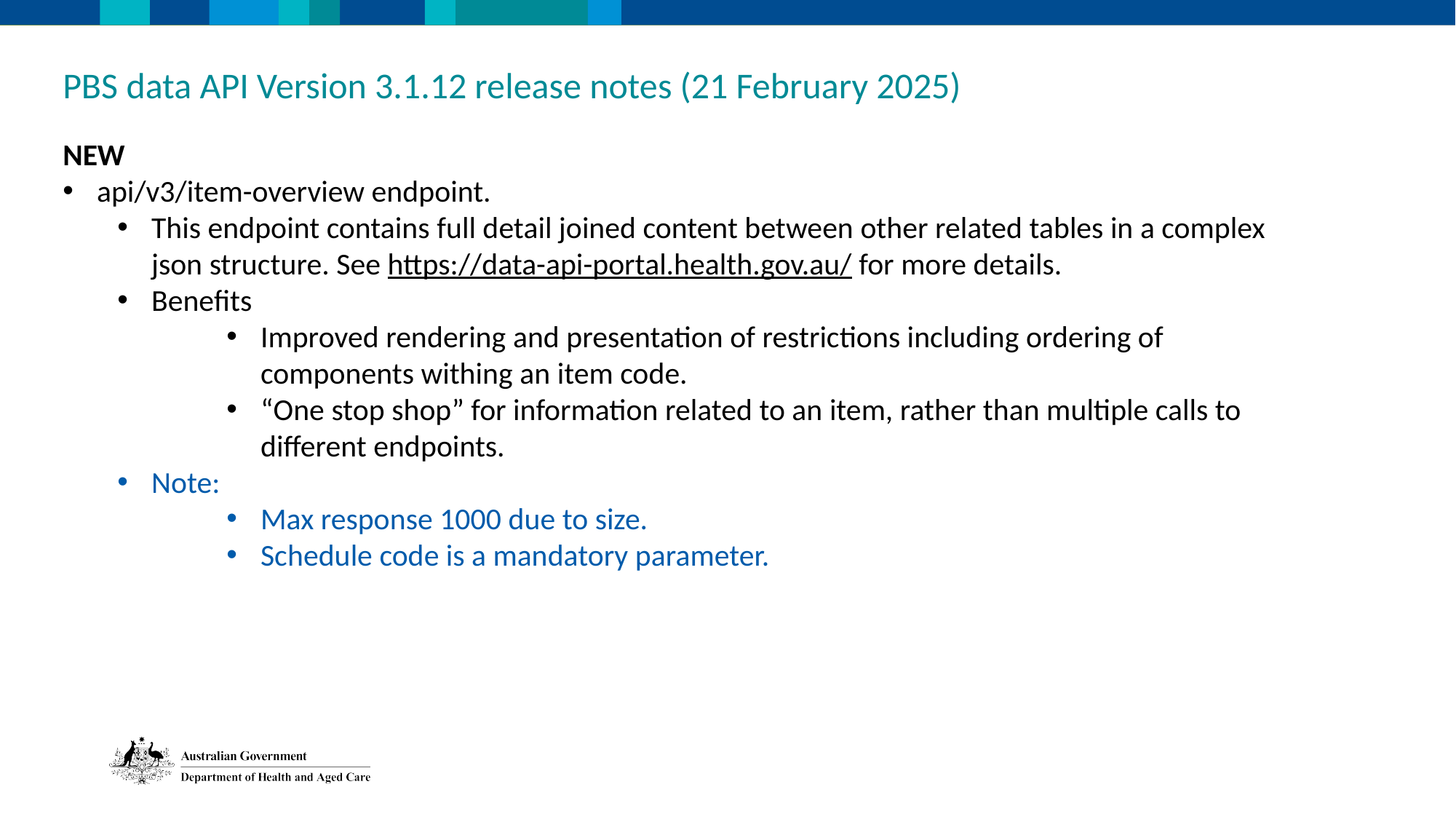

PBS data API Version 3.1.12 release notes (21 February 2025)

NEW
api/v3/item-overview endpoint.
This endpoint contains full detail joined content between other related tables in a complex json structure. See https://data-api-portal.health.gov.au/ for more details.
Benefits
Improved rendering and presentation of restrictions including ordering of components withing an item code.
“One stop shop” for information related to an item, rather than multiple calls to different endpoints.
Note:
Max response 1000 due to size.
Schedule code is a mandatory parameter.